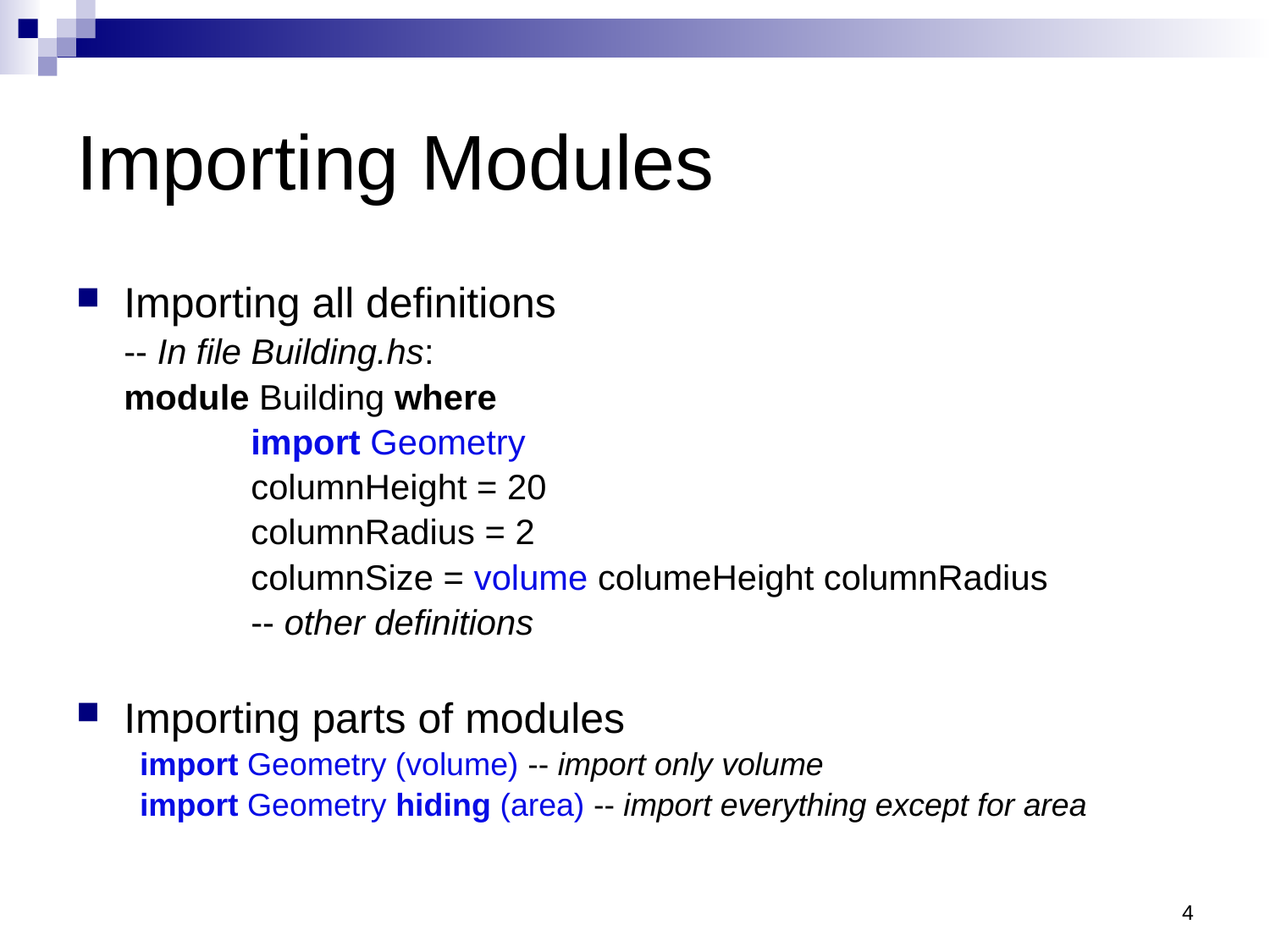

# Importing Modules
Importing all definitions
	-- In file Building.hs:
	module Building where
		import Geometry
		columnHeight = 20
		columnRadius = 2
		columnSize = volume columeHeight columnRadius
		-- other definitions

Importing parts of modules
import Geometry (volume) -- import only volume
import Geometry hiding (area) -- import everything except for area
4